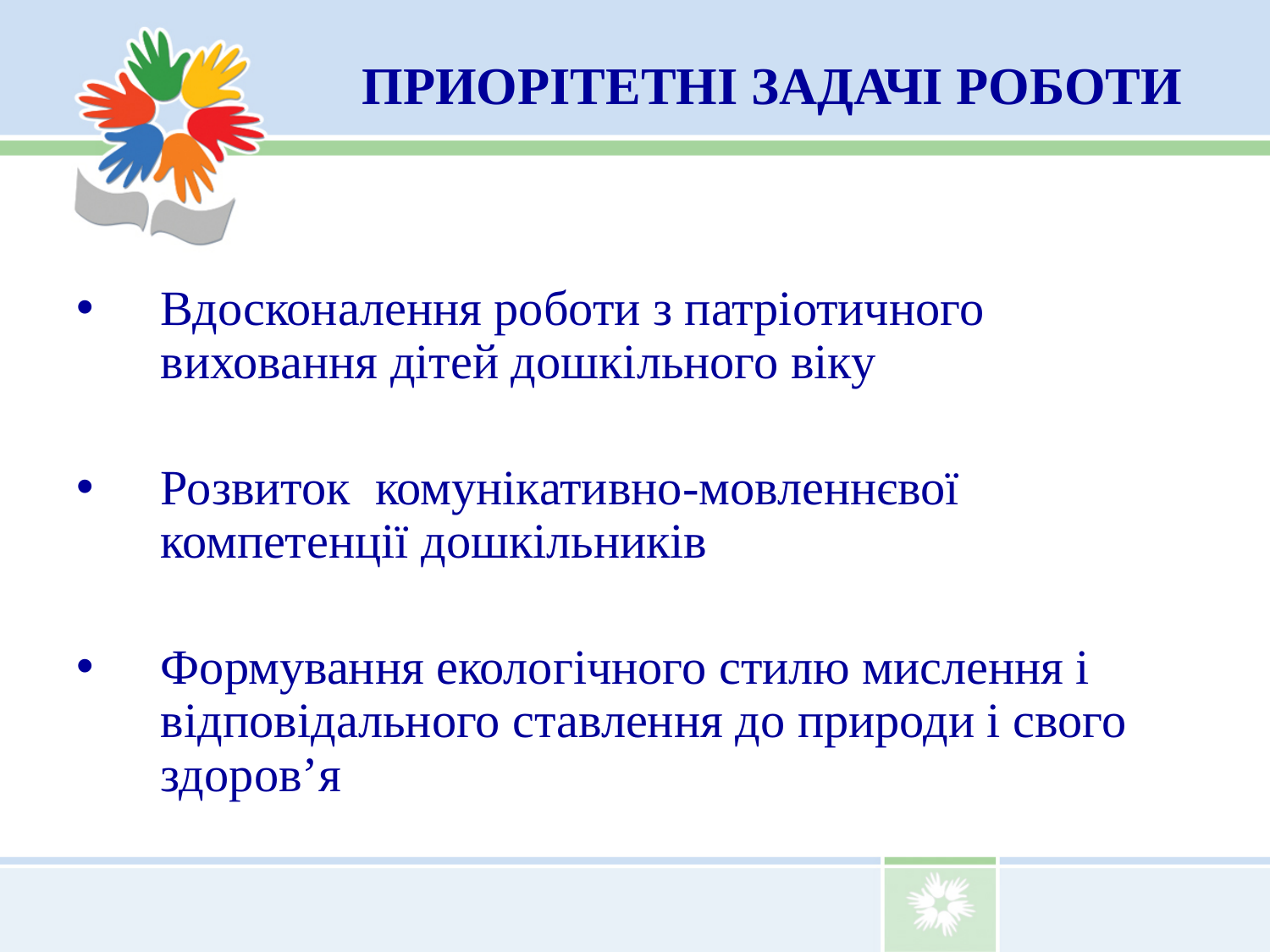

Вдосконалення роботи з патріотичного виховання дітей дошкільного віку

Розвиток  комунікативно-мовленнєвої компетенції дошкільників

Формування екологічного стилю мислення і відповідального ставлення до природи і свого здоров’я

ПРИОРІТЕТНІ ЗАДАЧІ РОБОТИ